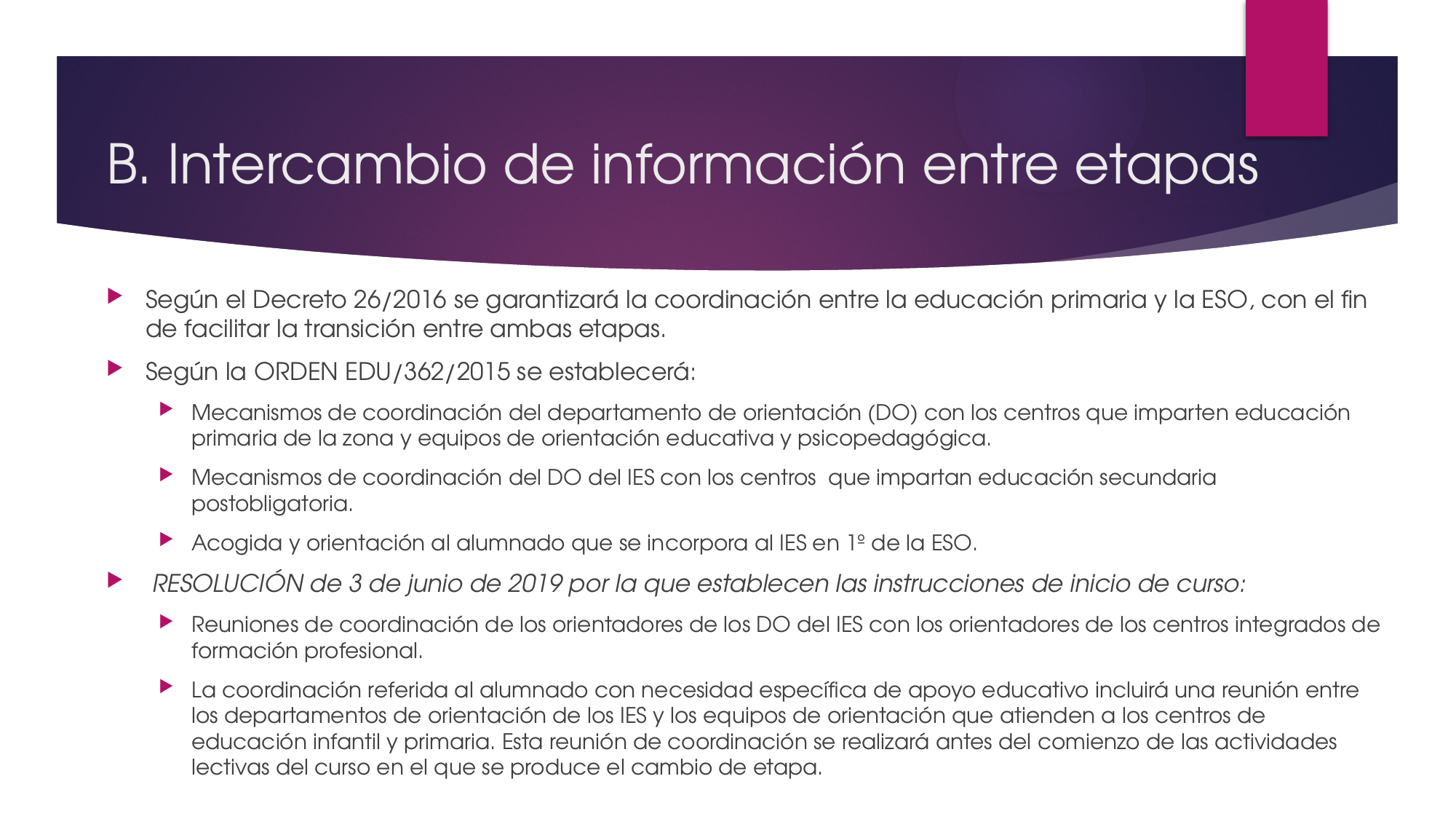

# B. Intercambio de información entre etapas
Según el Decreto 26/2016 se garantizará la coordinación entre la educación primaria y la ESO, con el fin de facilitar la transición entre ambas etapas.
Según la ORDEN EDU/362/2015 se establecerá:
Mecanismos de coordinación del departamento de orientación (DO) con los centros que imparten educación primaria de la zona y equipos de orientación educativa y psicopedagógica.
Mecanismos de coordinación del DO del IES con los centros  que impartan educación secundaria postobligatoria.
Acogida y orientación al alumnado que se incorpora al IES en 1º de la ESO.
 RESOLUCIÓN de 3 de junio de 2019 por la que establecen las instrucciones de inicio de curso:
Reuniones de coordinación de los orientadores de los DO del IES con los orientadores de los centros integrados de formación profesional.
La coordinación referida al alumnado con necesidad específica de apoyo educativo incluirá una reunión entre los departamentos de orientación de los IES y los equipos de orientación que atienden a los centros de educación infantil y primaria. Esta reunión de coordinación se realizará antes del comienzo de las actividades lectivas del curso en el que se produce el cambio de etapa.